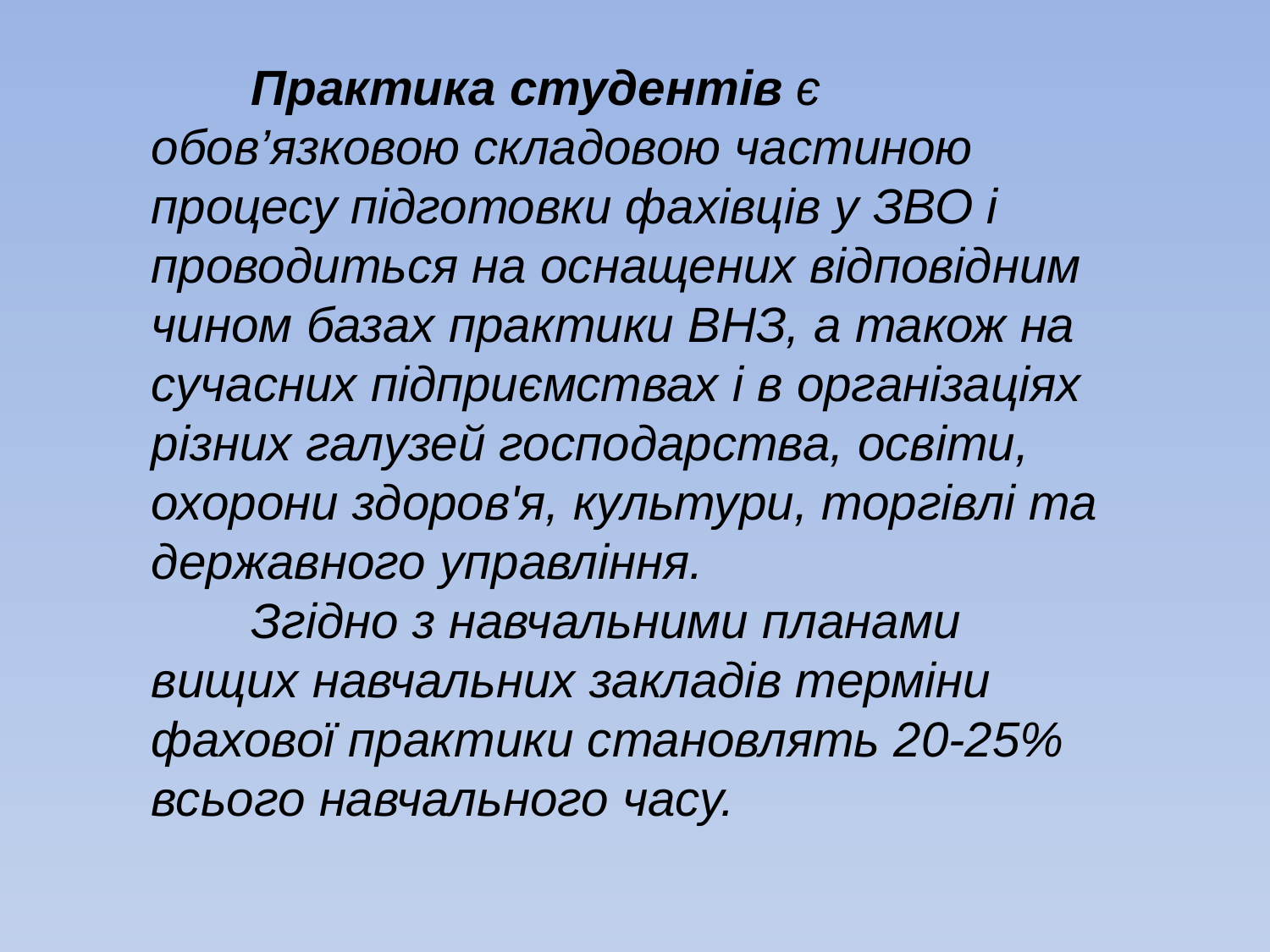

Практика студентів є обов’язковою складовою частиною процесу підготовки фахівців у ЗВО і проводиться на оснащених відповідним чином базах практики ВНЗ, а також на сучасних підприємствах і в організаціях різних галузей господарства, освіти, охорони здоров'я, культури, торгівлі та державного управління.
Згідно з навчальними планами вищих навчальних закладів терміни фахової практики становлять 20-25% всього навчального часу.